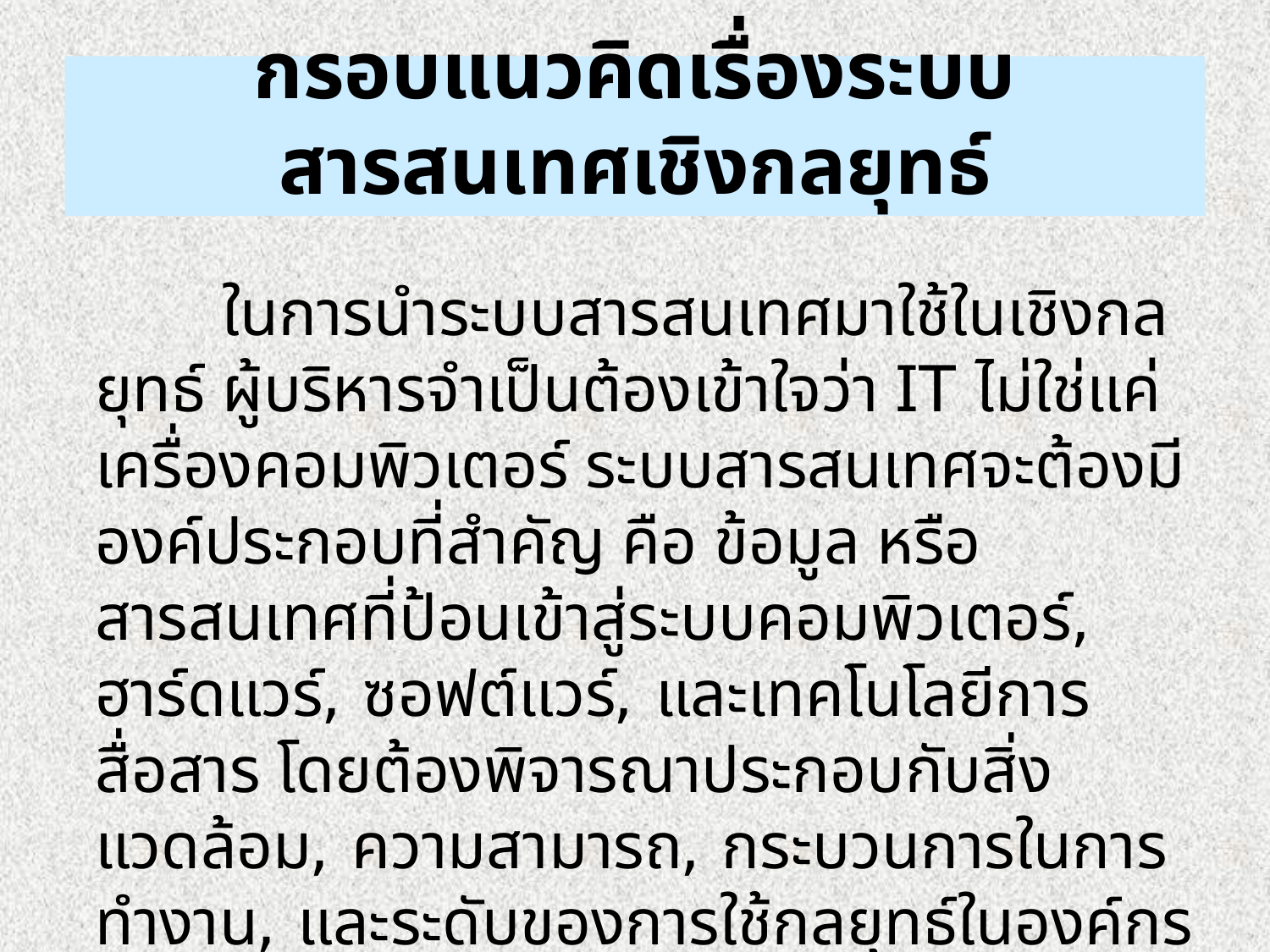

กรอบแนวคิดเรื่องระบบสารสนเทศเชิงกลยุทธ์
		ในการนำระบบสารสนเทศมาใช้ในเชิงกลยุทธ์ ผู้บริหารจำเป็นต้องเข้าใจว่า IT ไม่ใช่แค่เครื่องคอมพิวเตอร์ ระบบสารสนเทศจะต้องมีองค์ประกอบที่สำคัญ คือ ข้อมูล หรือ สารสนเทศที่ป้อนเข้าสู่ระบบคอมพิวเตอร์, ฮาร์ดแวร์, ซอฟต์แวร์, และเทคโนโลยีการสื่อสาร โดยต้องพิจารณาประกอบกับสิ่งแวดล้อม, ความสามารถ, กระบวนการในการทำงาน, และระดับของการใช้กลยุทธ์ในองค์กรด้วย